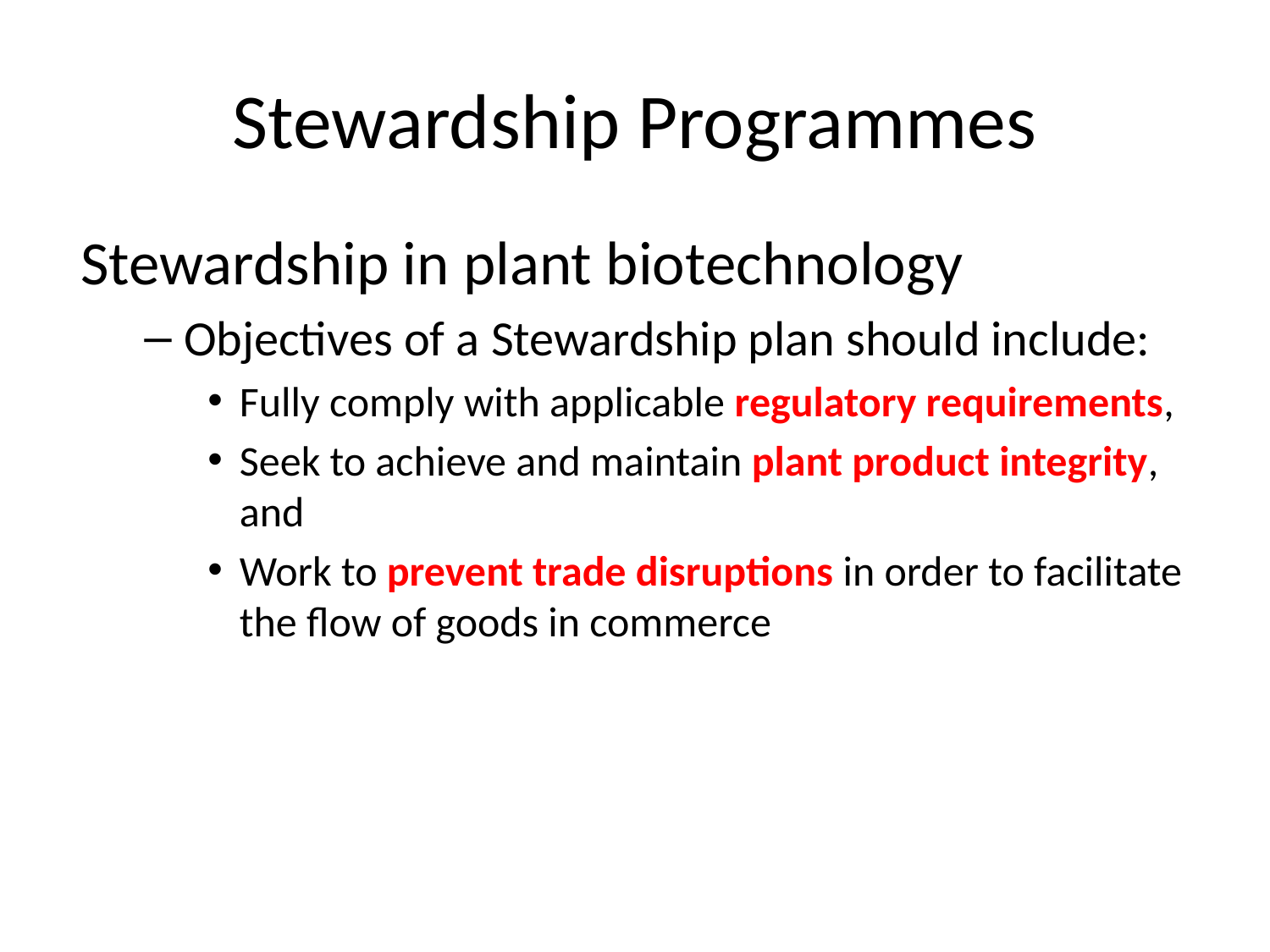

# Stewardship Programmes
Stewardship in plant biotechnology
Objectives of a Stewardship plan should include:
Fully comply with applicable regulatory requirements,
Seek to achieve and maintain plant product integrity, and
Work to prevent trade disruptions in order to facilitate the flow of goods in commerce